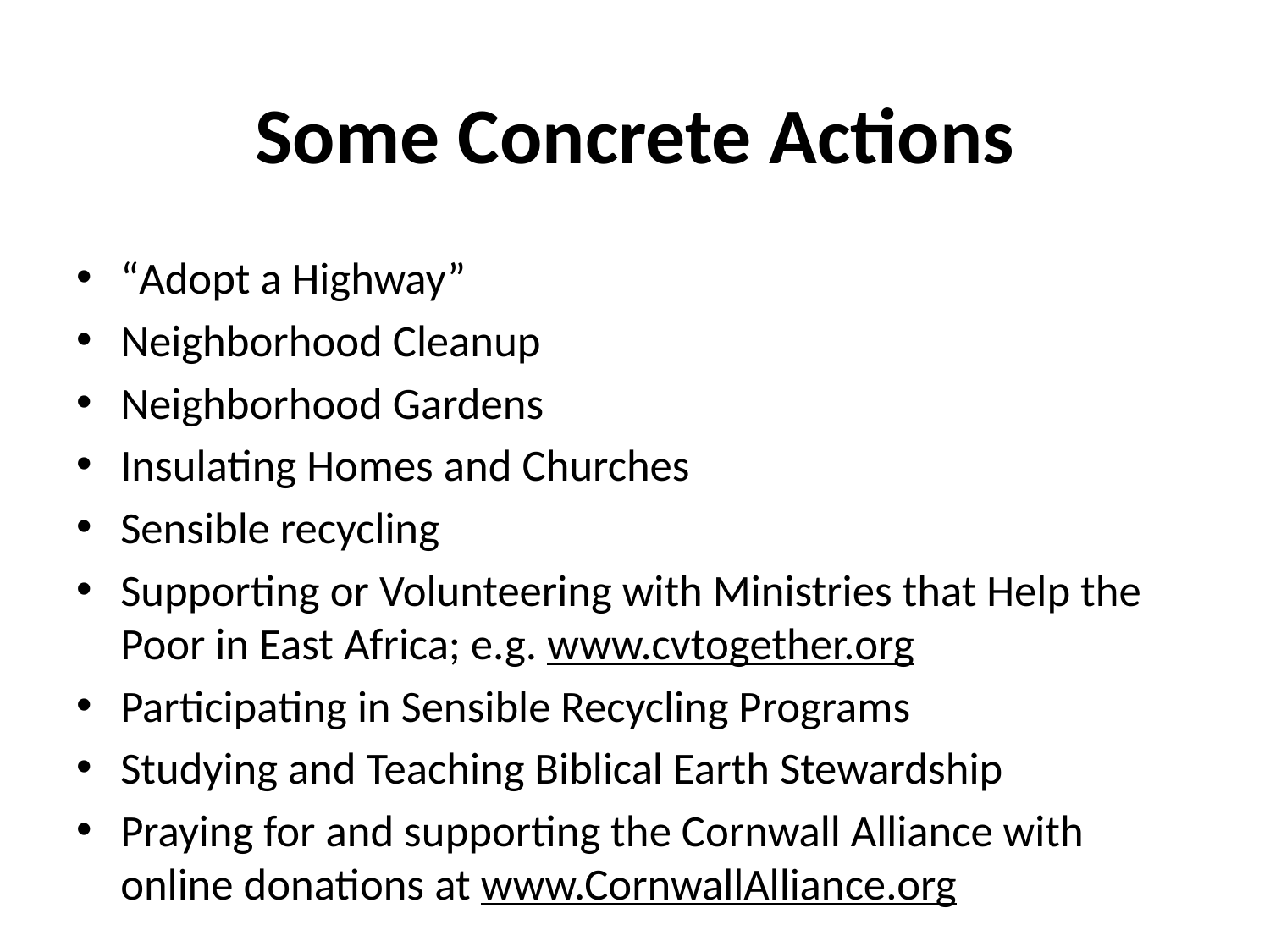

# Some Concrete Actions
“Adopt a Highway”
Neighborhood Cleanup
Neighborhood Gardens
Insulating Homes and Churches
Sensible recycling
Supporting or Volunteering with Ministries that Help the Poor in East Africa; e.g. www.cvtogether.org
Participating in Sensible Recycling Programs
Studying and Teaching Biblical Earth Stewardship
Praying for and supporting the Cornwall Alliance with online donations at www.CornwallAlliance.org